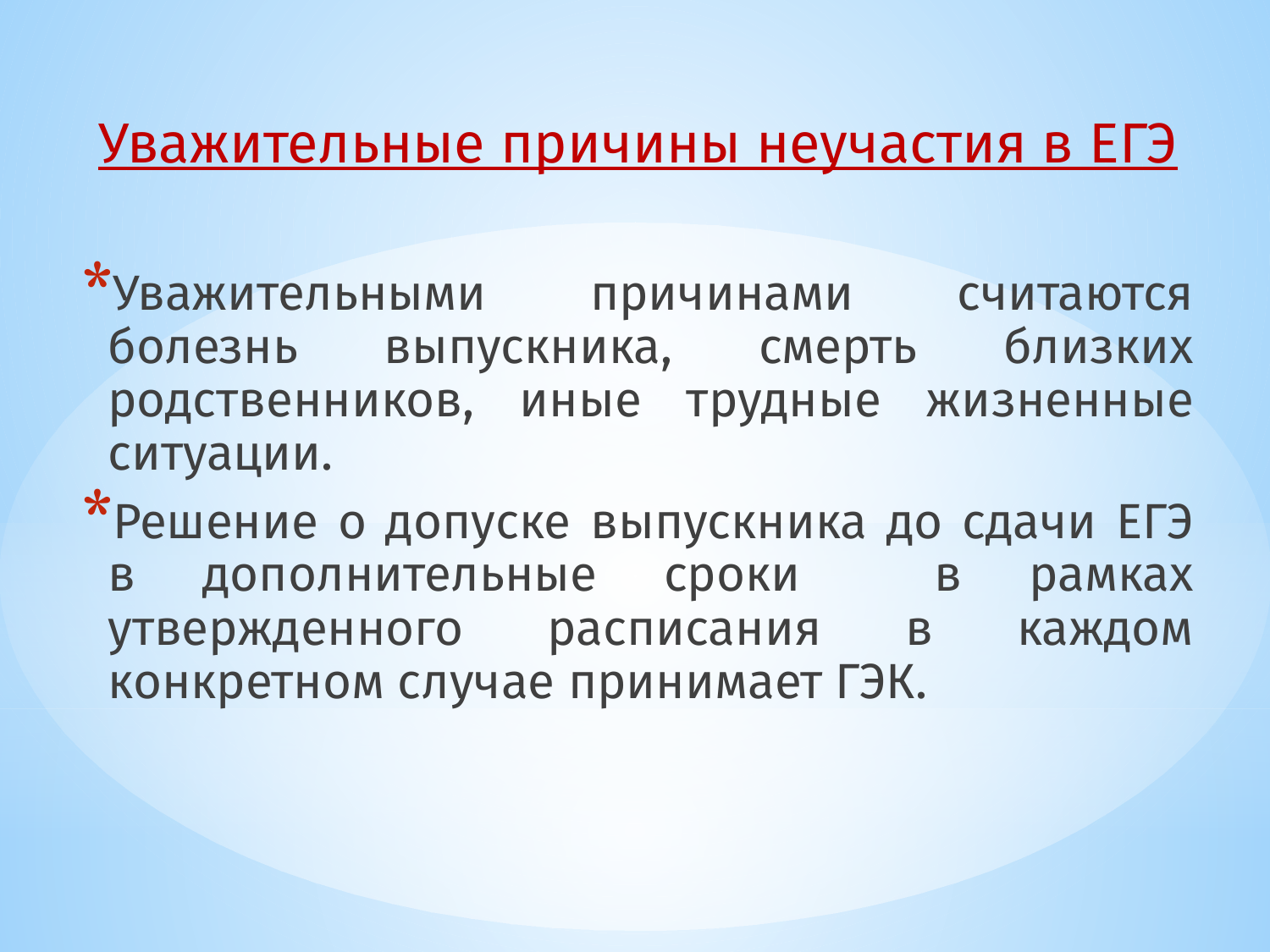

Уважительные причины неучастия в ЕГЭ

Уважительными причинами считаются болезнь выпускника, смерть близких родственников, иные трудные жизненные ситуации.
Решение о допуске выпускника до сдачи ЕГЭ в дополнительные сроки  в рамках утвержденного расписания в каждом конкретном случае принимает ГЭК.